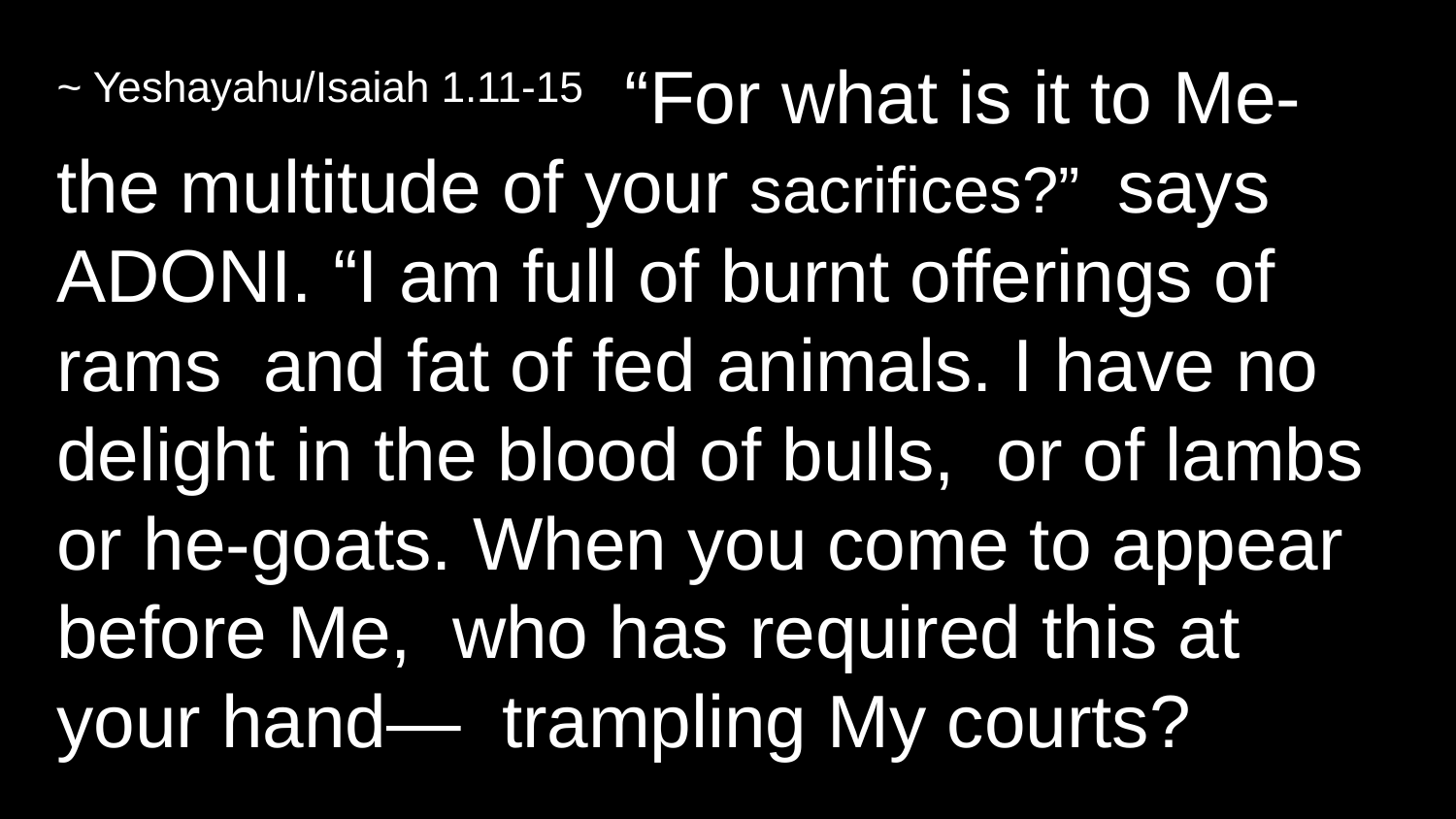

~ Yeshayahu/Isaiah 1.11-15  “For what is it to Me-the multitude of your sacrifices?”  says Adoni. “I am full of burnt offerings of rams  and fat of fed animals. I have no delight in the blood of bulls,  or of lambs or he-goats. When you come to appear before Me,  who has required this at your hand—  trampling My courts?